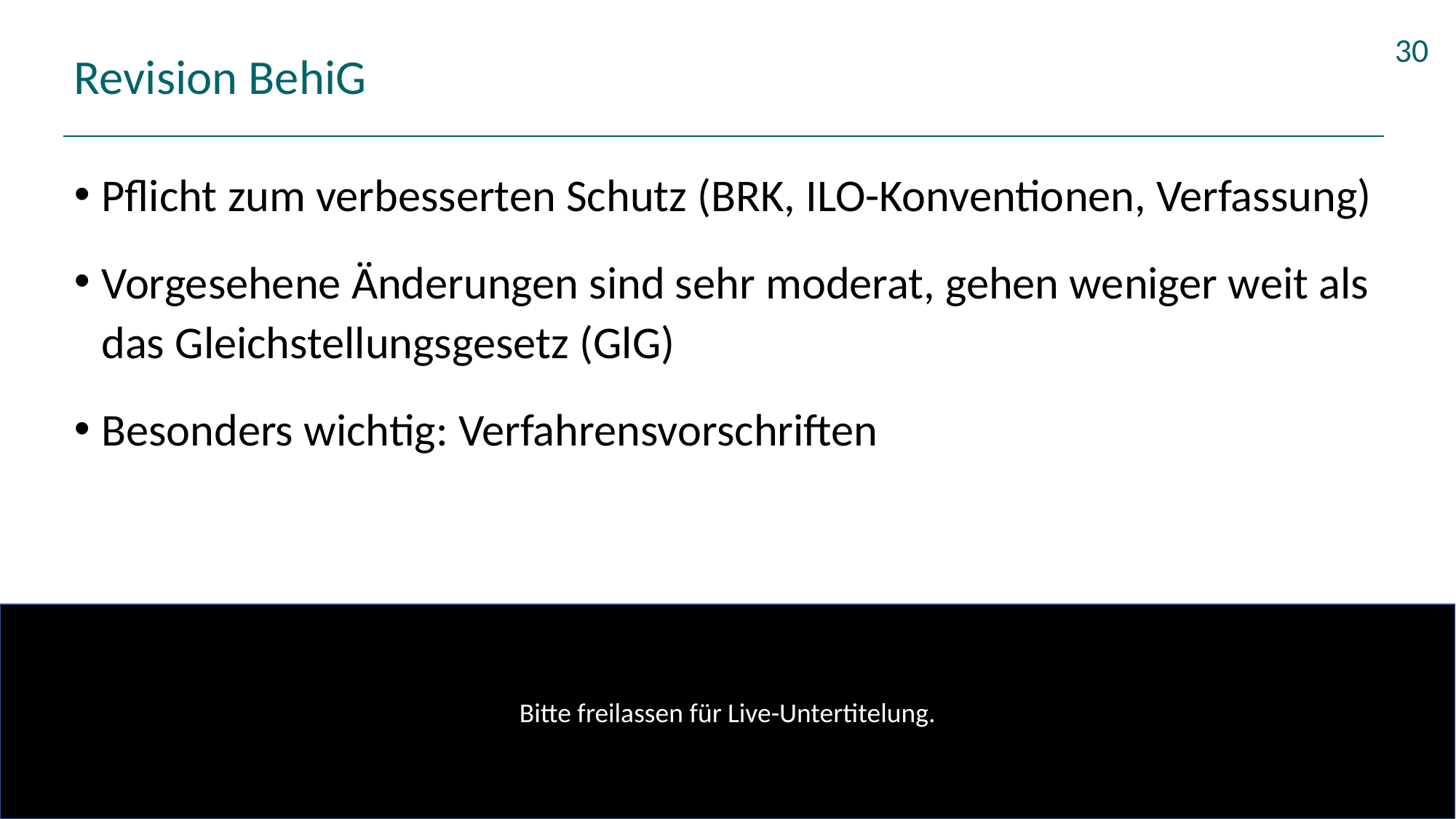

# Revision BehiG
30
Pflicht zum verbesserten Schutz (BRK, ILO-Konventionen, Verfassung)
Vorgesehene Änderungen sind sehr moderat, gehen weniger weit als das Gleichstellungsgesetz (GlG)
Besonders wichtig: Verfahrensvorschriften